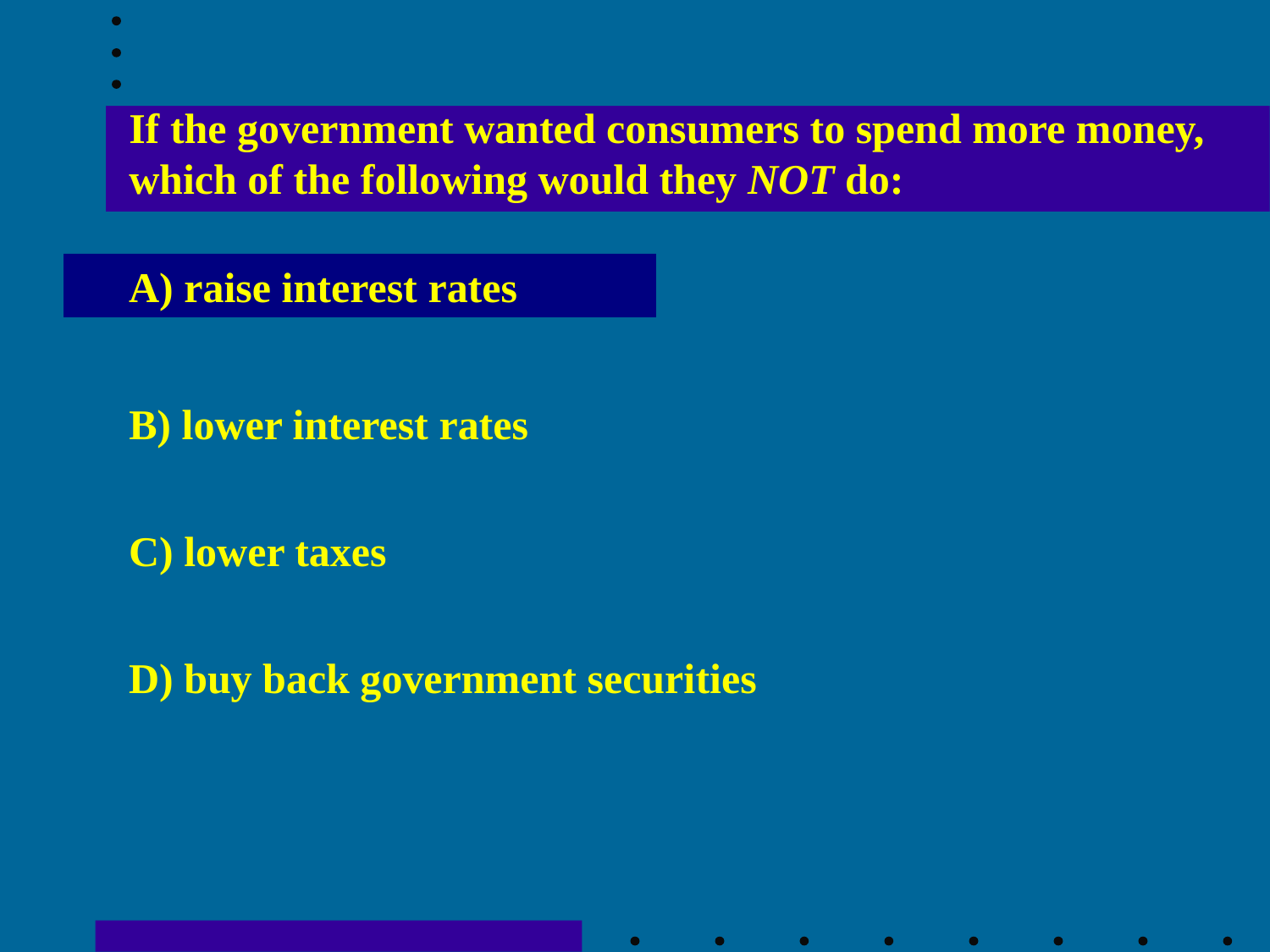

If the government wanted consumers to spend more money, which of the following would they NOT do:

A) raise interest rates
B) lower interest rates
C) lower taxes
D) buy back government securities